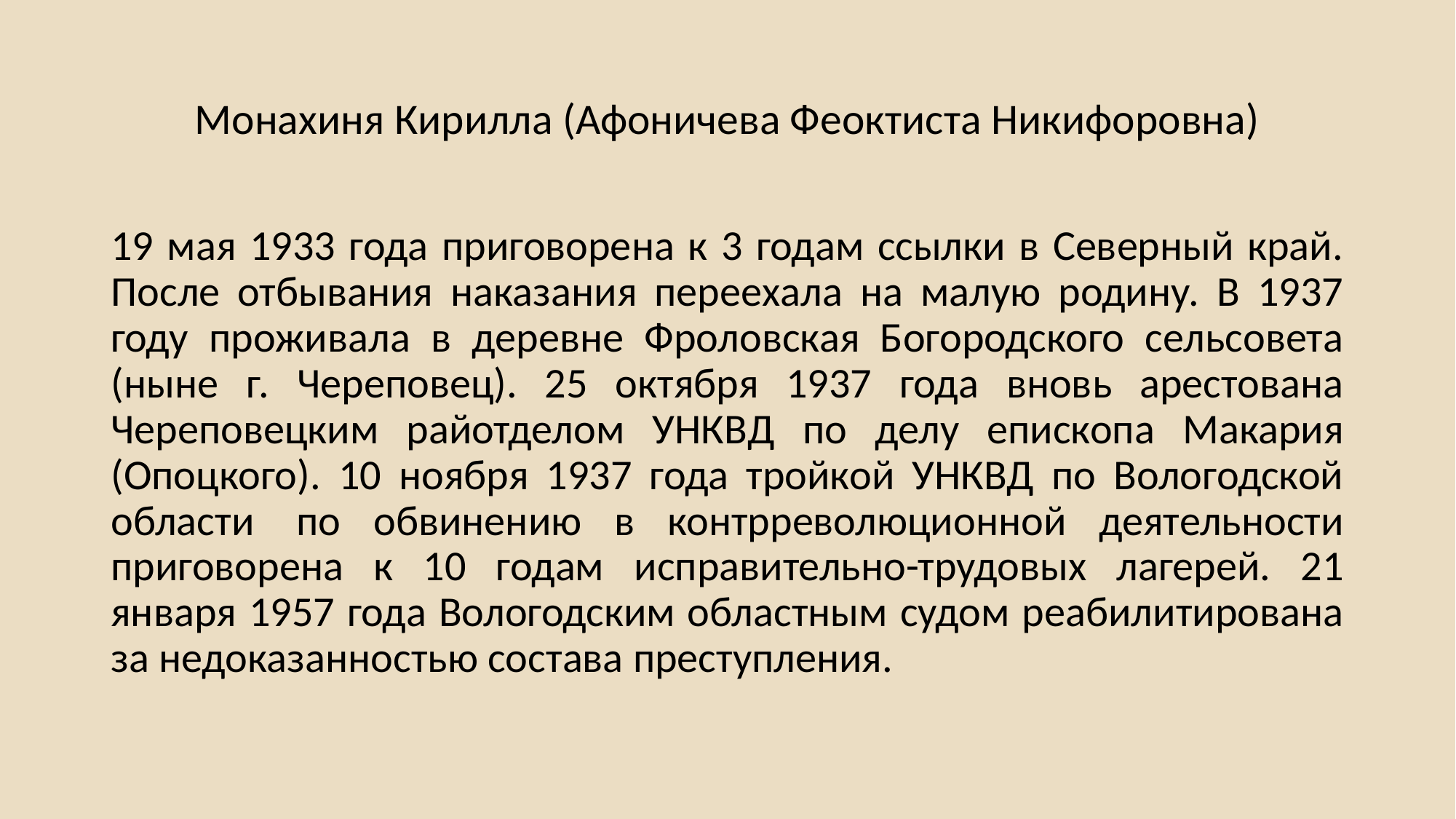

# Монахиня Кирилла (Афоничева Феоктиста Никифоровна)
19 мая 1933 года приговорена к 3 годам ссылки в Северный край. После отбывания наказания переехала на малую родину. В 1937 году проживала в деревне Фроловская Богородского сельсовета (ныне г. Череповец). 25 октября 1937 года вновь арестована Череповецким райотделом УНКВД по делу епископа Макария (Опоцкого). 10 ноября 1937 года тройкой УНКВД по Вологодской области  по обвинению в контрреволюционной деятельности приговорена к 10 годам исправительно-трудовых лагерей. 21 января 1957 года Вологодским областным судом реабилитирована за недоказанностью состава преступления.